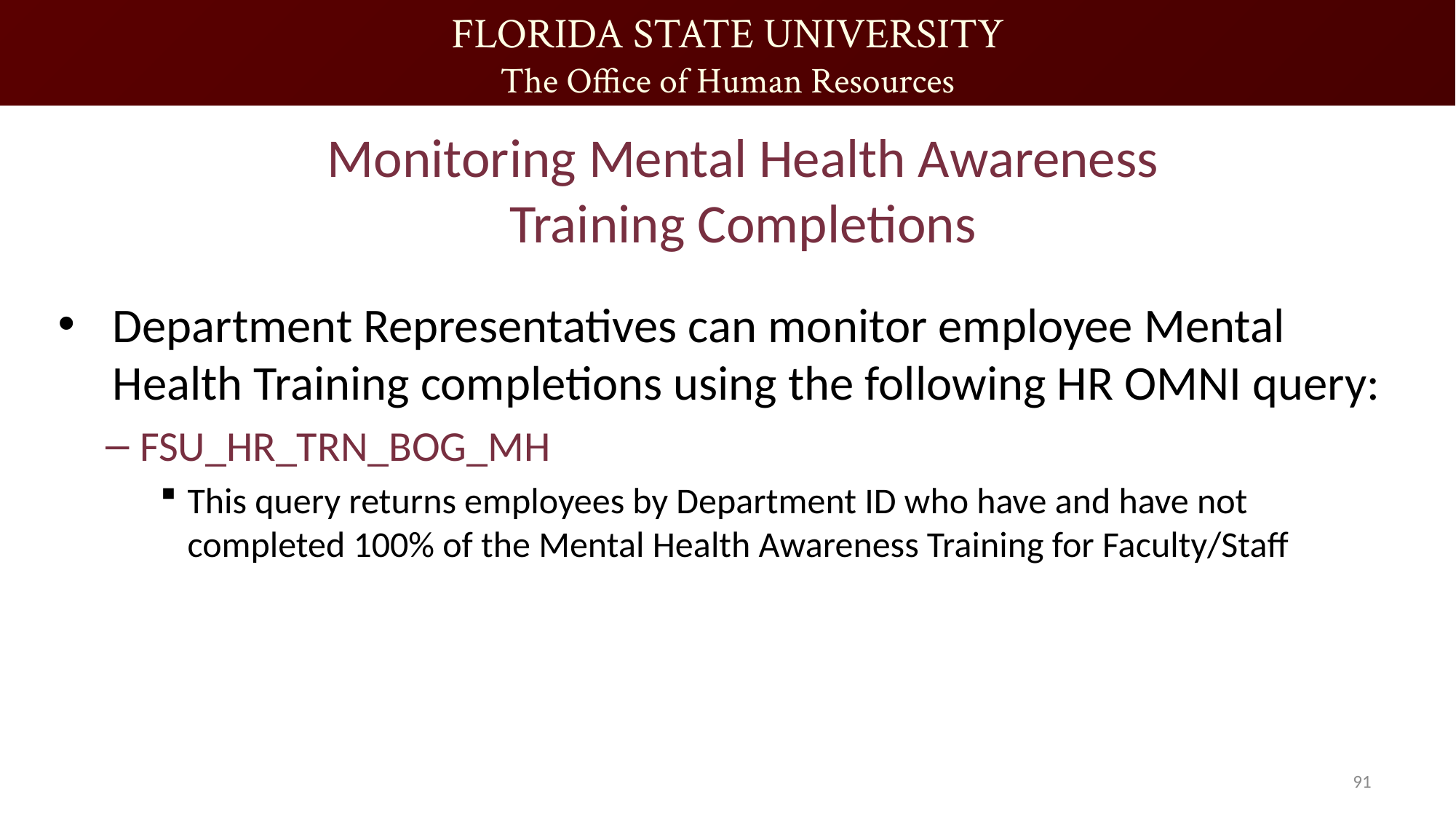

# Monitoring Mental Health Awareness Training Completions
Department Representatives can monitor employee Mental Health Training completions using the following HR OMNI query:
FSU_HR_TRN_BOG_MH
This query returns employees by Department ID who have and have not completed 100% of the Mental Health Awareness Training for Faculty/Staff

91